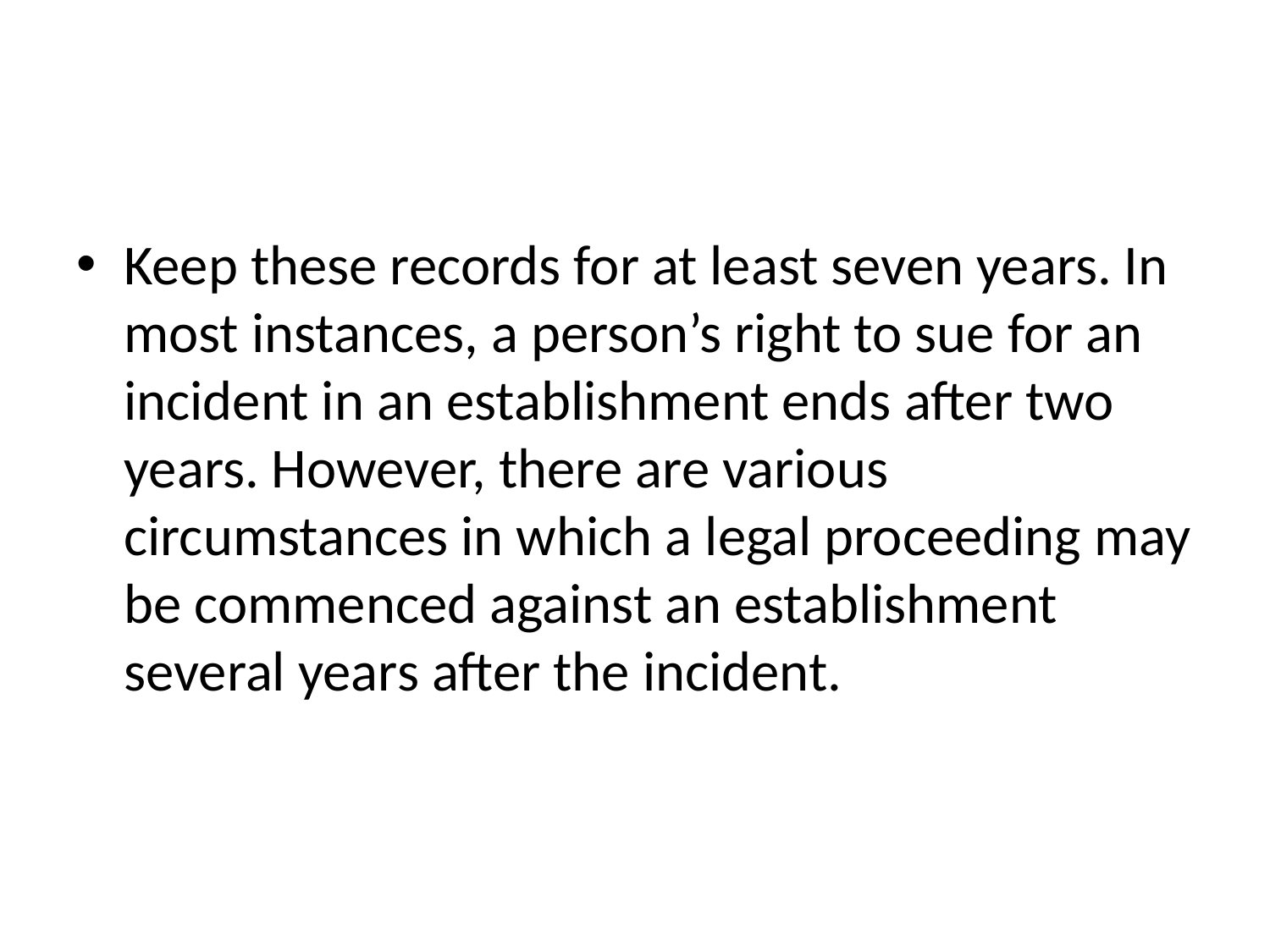

#
Keep these records for at least seven years. In most instances, a person’s right to sue for an incident in an establishment ends after two years. However, there are various circumstances in which a legal proceeding may be commenced against an establishment several years after the incident.